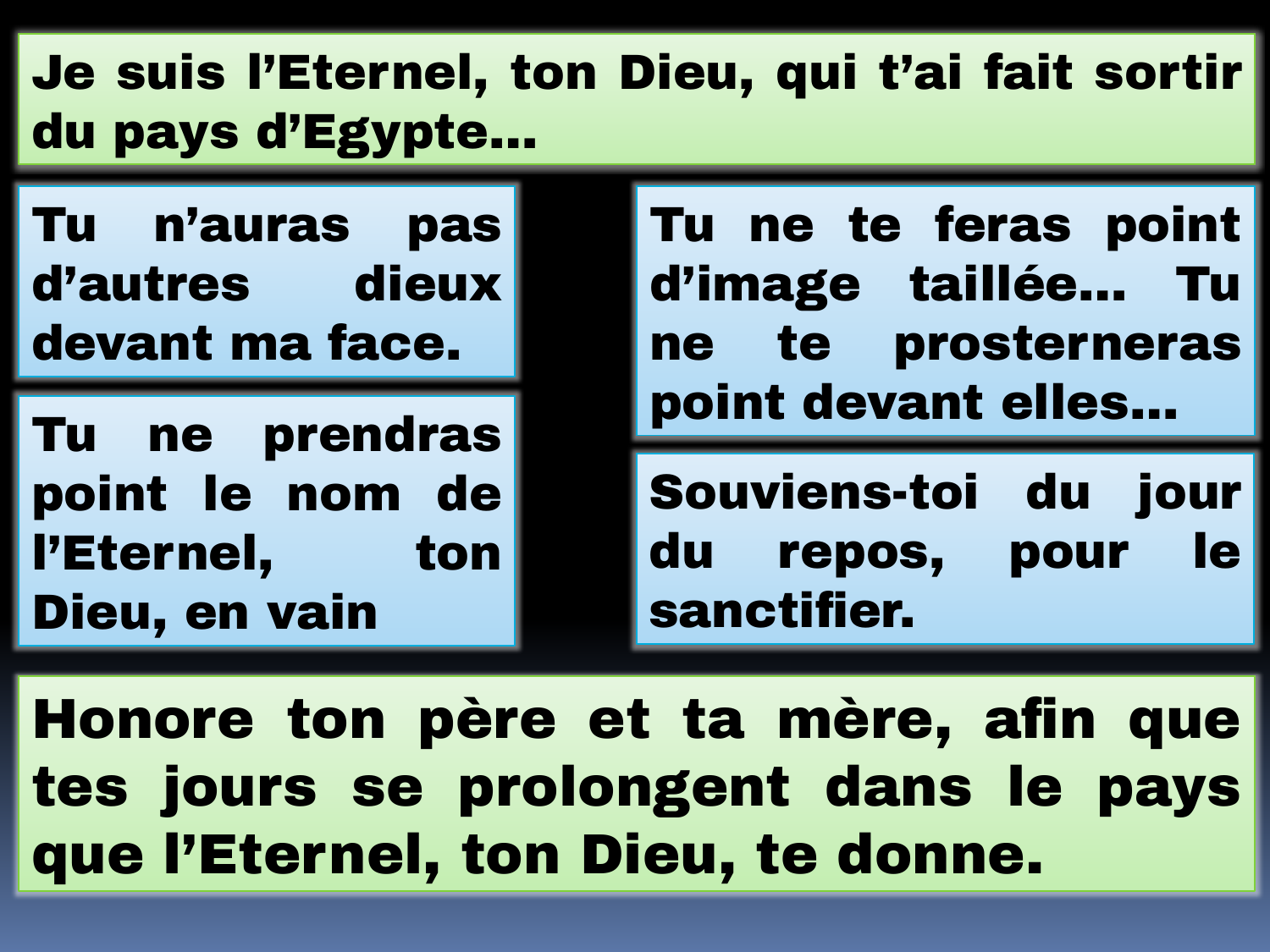

Je suis l’Eternel, ton Dieu, qui t’ai fait sortir du pays d’Egypte…
Tu n’auras pas d’autres dieux devant ma face.
Tu ne te feras point d’image taillée… Tu ne te prosterneras point devant elles…
Tu ne prendras point le nom de l’Eternel, ton Dieu, en vain
Souviens-toi du jour du repos, pour le sanctifier.
Honore ton père et ta mère, afin que tes jours se prolongent dans le pays que l’Eternel, ton Dieu, te donne.